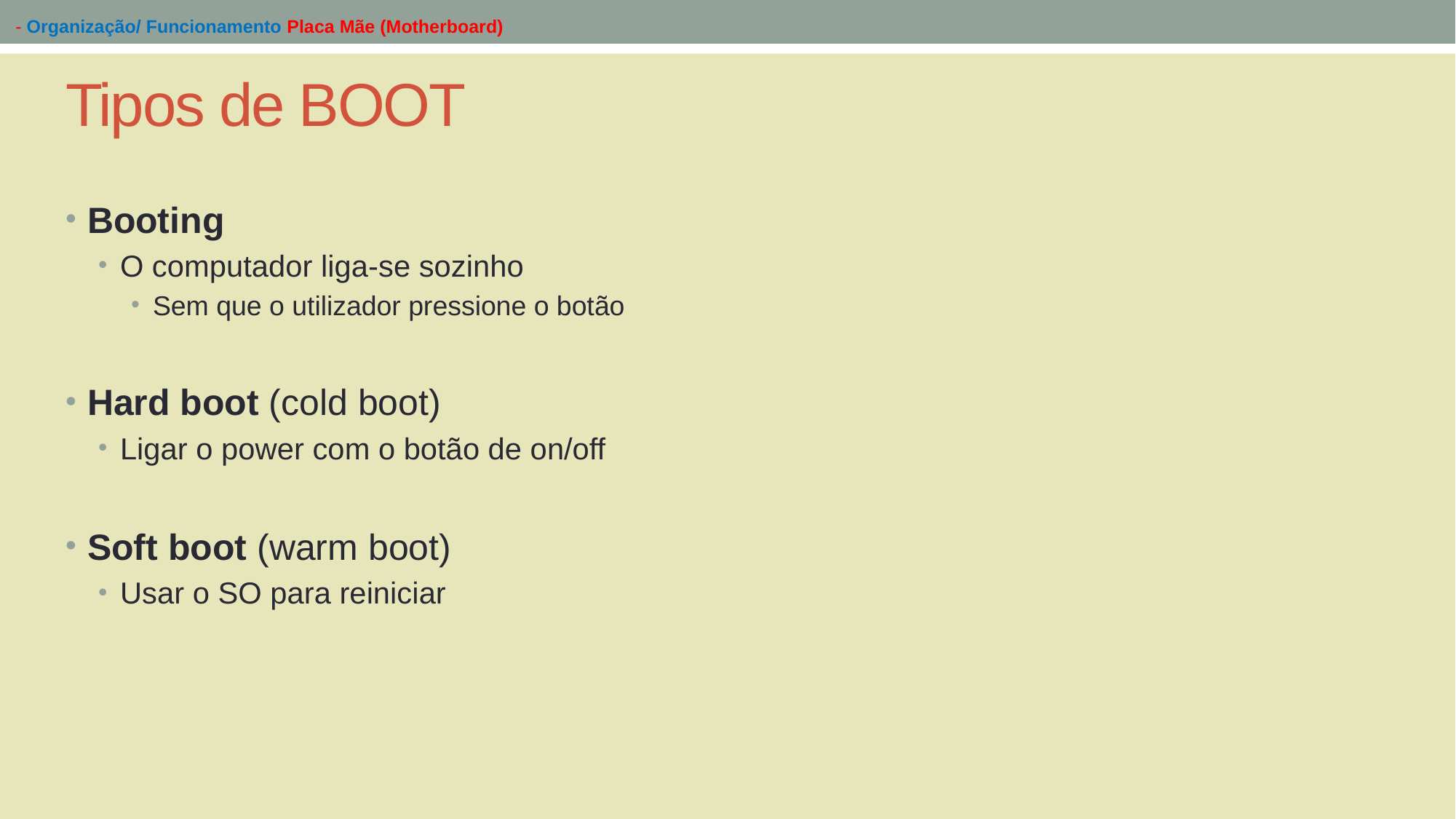

- Organização/ Funcionamento Placa Mãe (Motherboard)
# Tipos de BOOT
Booting
O computador liga-se sozinho
Sem que o utilizador pressione o botão

Hard boot (cold boot)
Ligar o power com o botão de on/off

Soft boot (warm boot)
Usar o SO para reiniciar